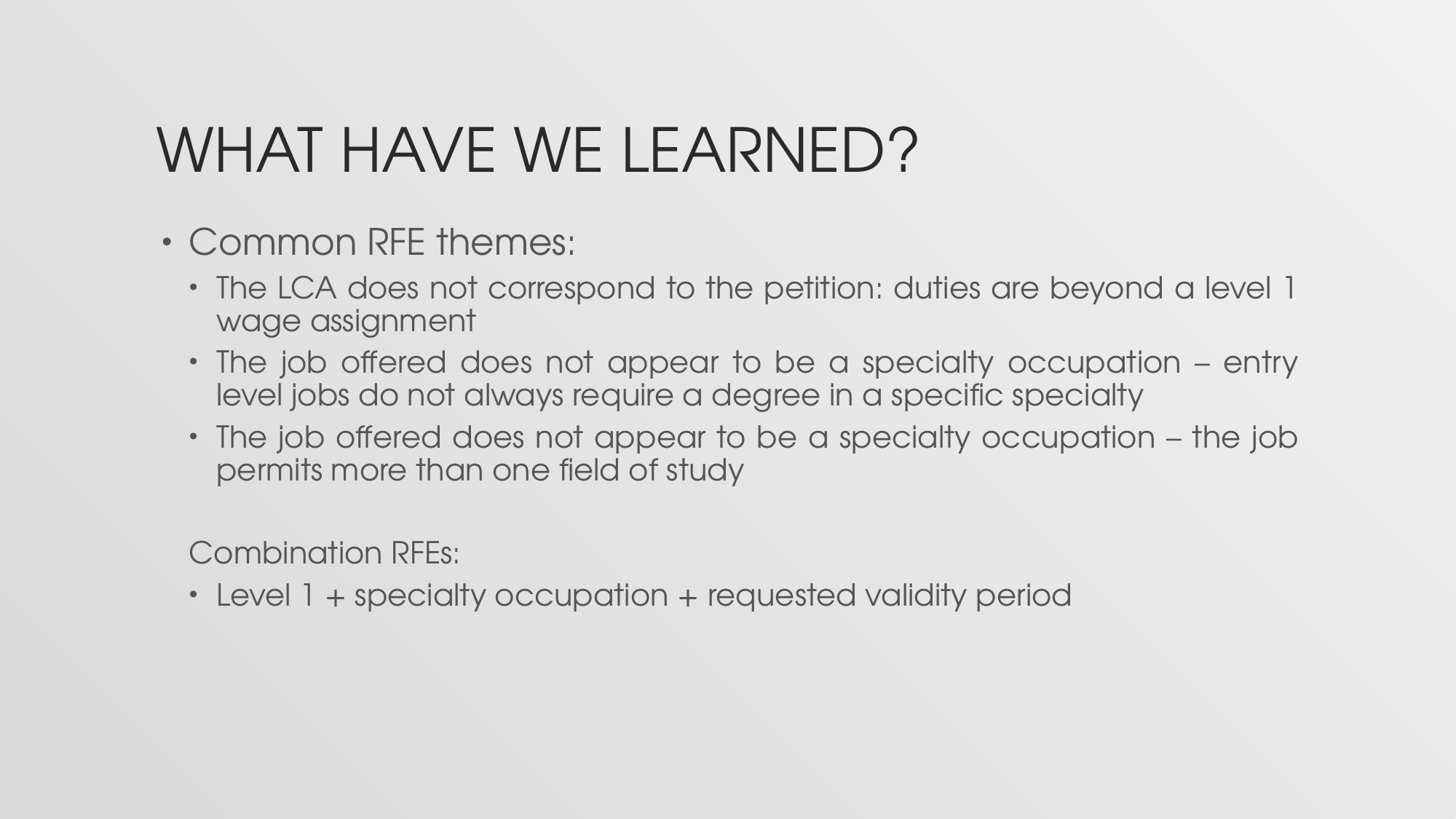

# What have we learned?
Common RFE themes:
The LCA does not correspond to the petition: duties are beyond a level 1 wage assignment
The job offered does not appear to be a specialty occupation – entry level jobs do not always require a degree in a specific specialty
The job offered does not appear to be a specialty occupation – the job permits more than one field of study

Combination RFEs:
Level 1 + specialty occupation + requested validity period